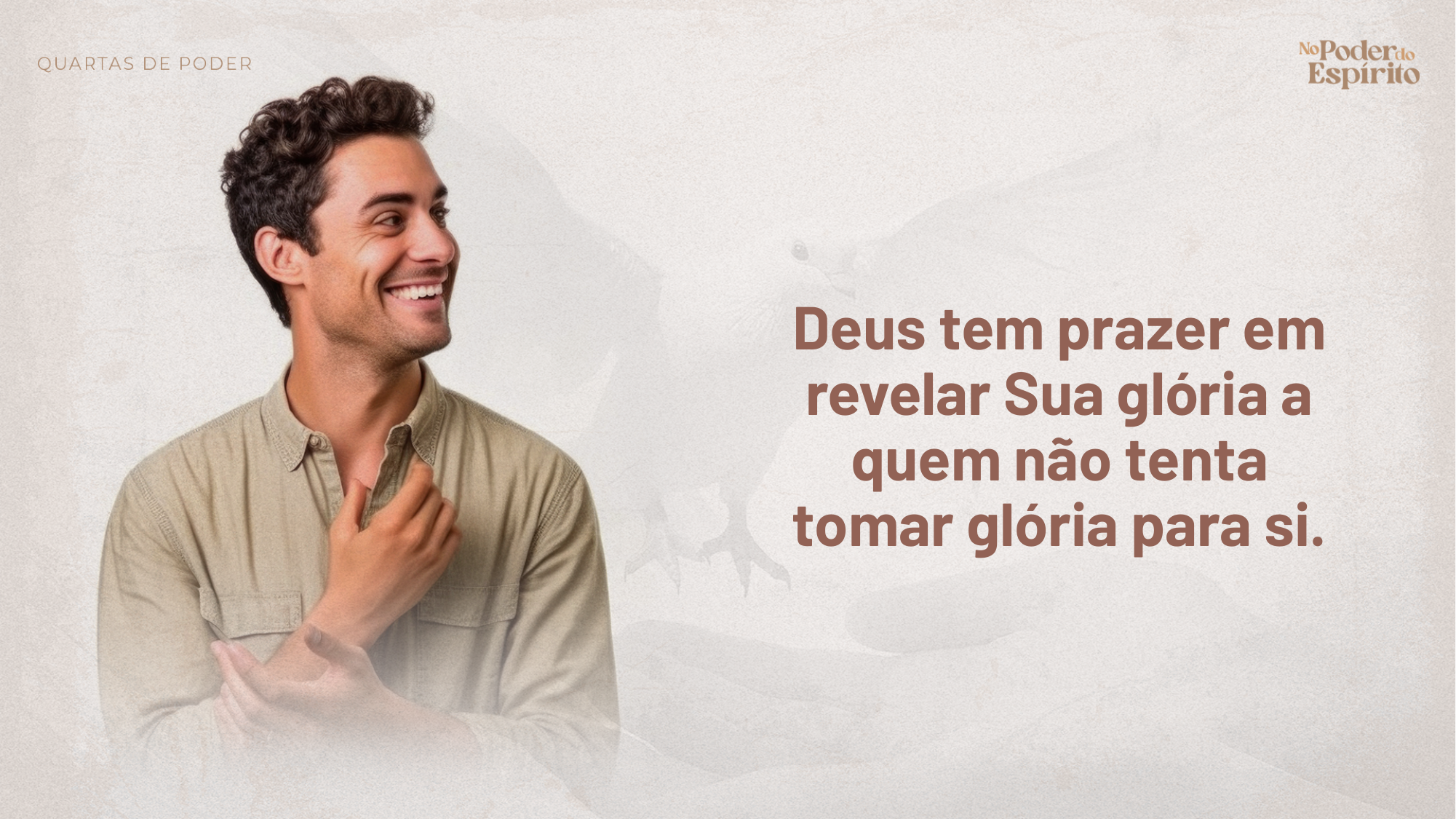

Deus tem prazer em revelar Sua glória a quem não tenta tomar glória para si.